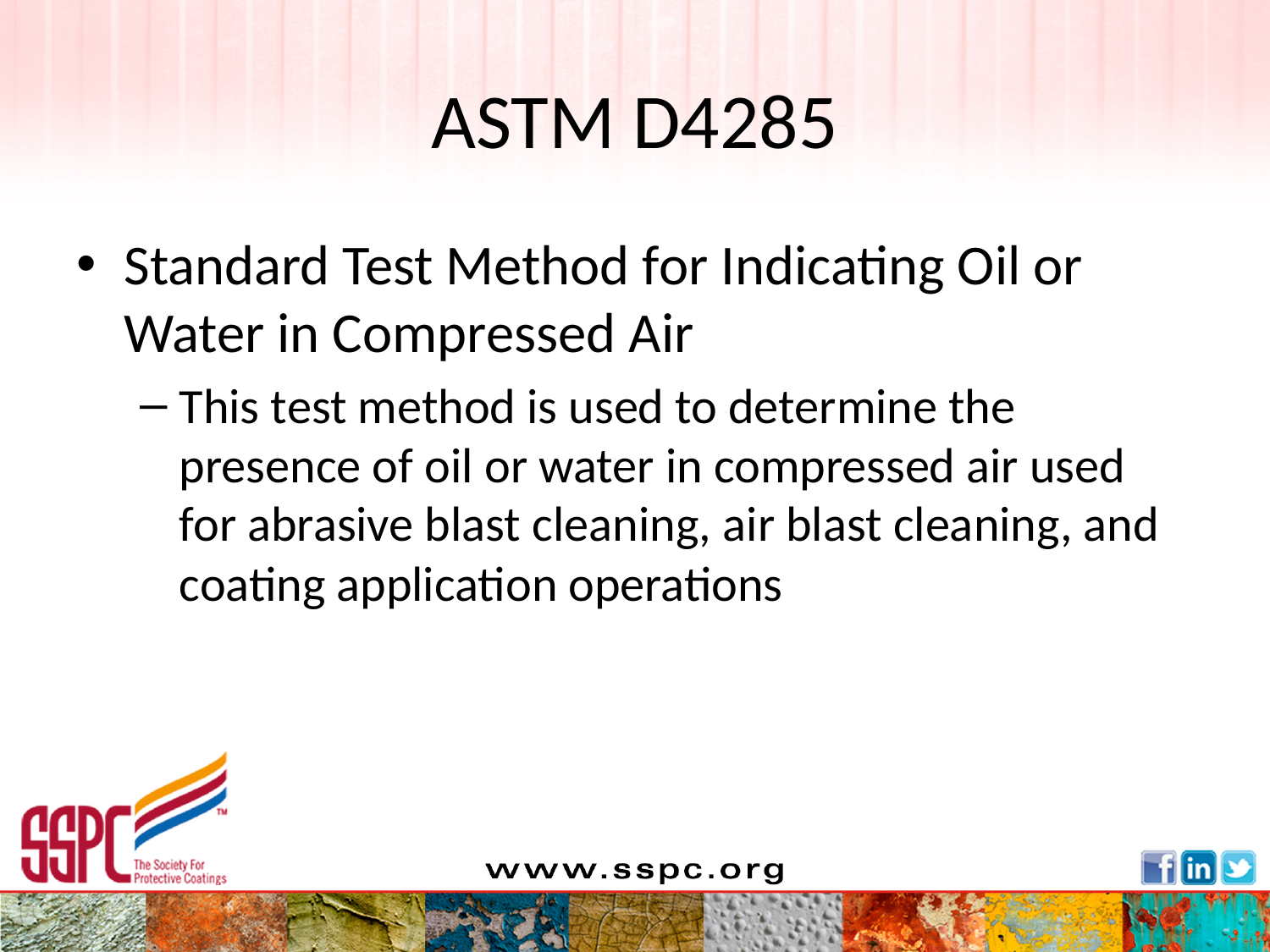

# ASTM D4285
Standard Test Method for Indicating Oil or Water in Compressed Air
This test method is used to determine the presence of oil or water in compressed air used for abrasive blast cleaning, air blast cleaning, and coating application operations